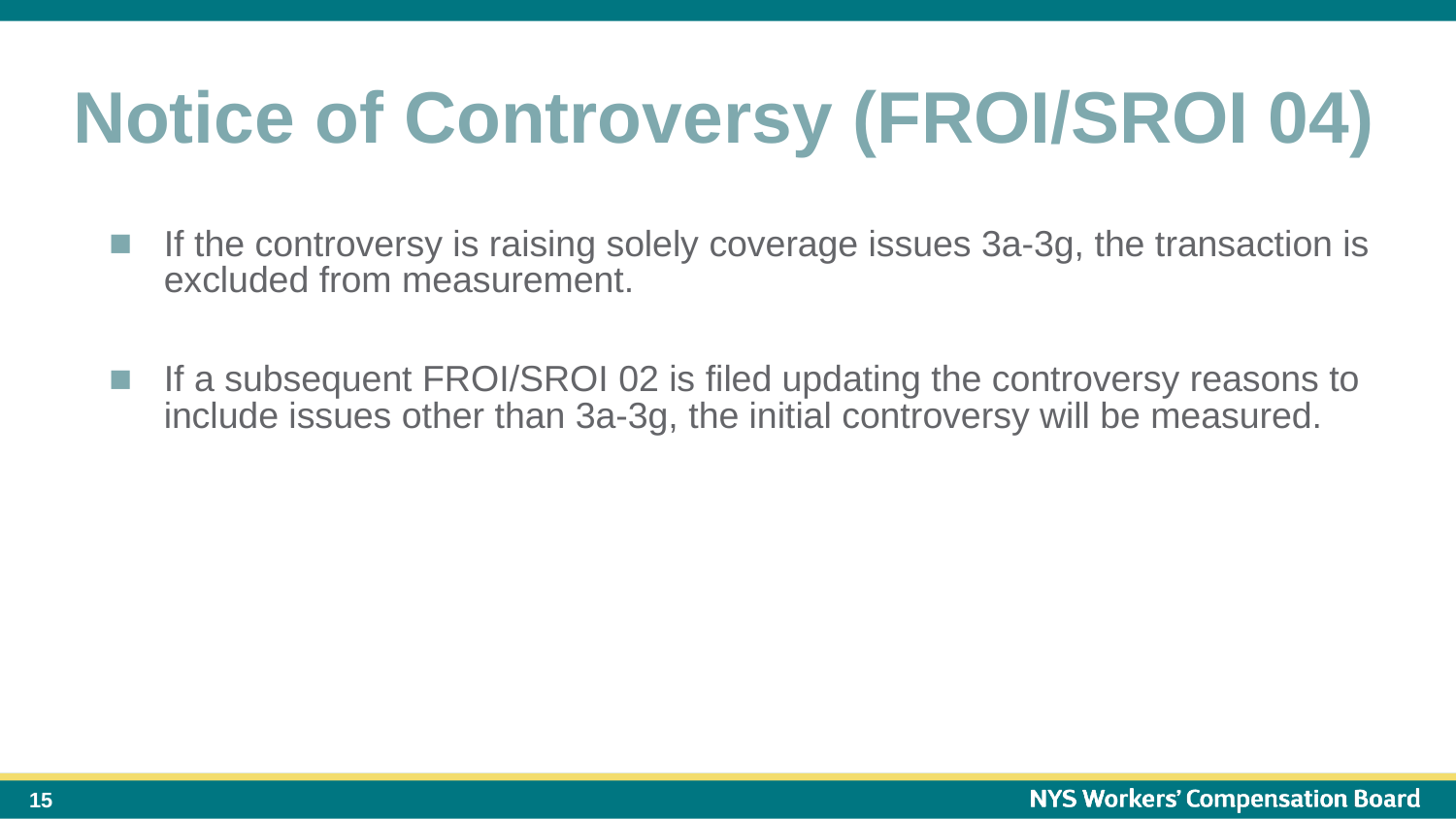

# Notice of Controversy (FROI/SROI 04)
If the controversy is raising solely coverage issues 3a-3g, the transaction is excluded from measurement.
If a subsequent FROI/SROI 02 is filed updating the controversy reasons to include issues other than 3a-3g, the initial controversy will be measured.